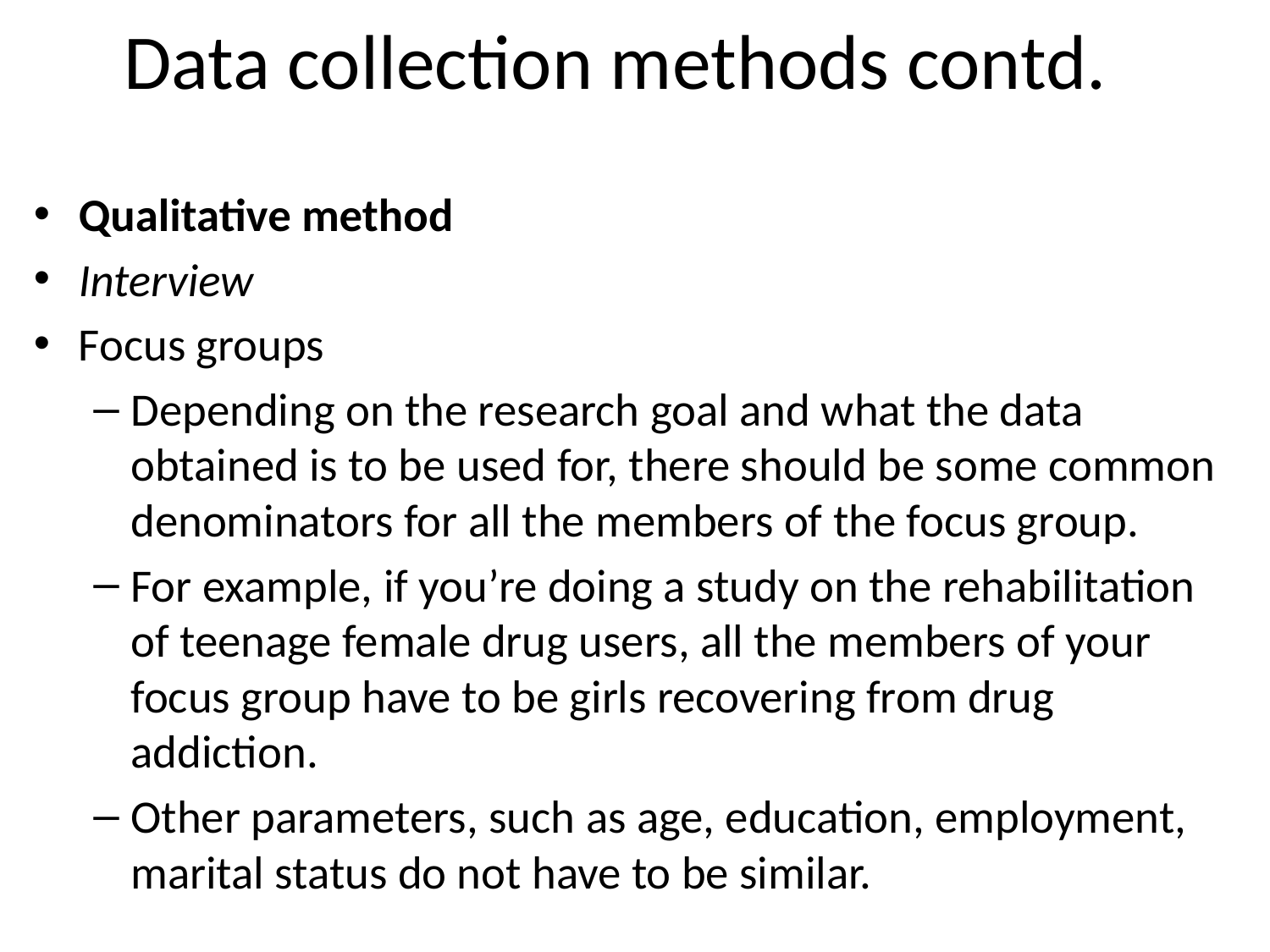

# Data collection methods contd.

Qualitative method
Interview
Focus groups
Depending on the research goal and what the data obtained is to be used for, there should be some common denominators for all the members of the focus group.
For example, if you’re doing a study on the rehabilitation of teenage female drug users, all the members of your focus group have to be girls recovering from drug addiction.
Other parameters, such as age, education, employment, marital status do not have to be similar.